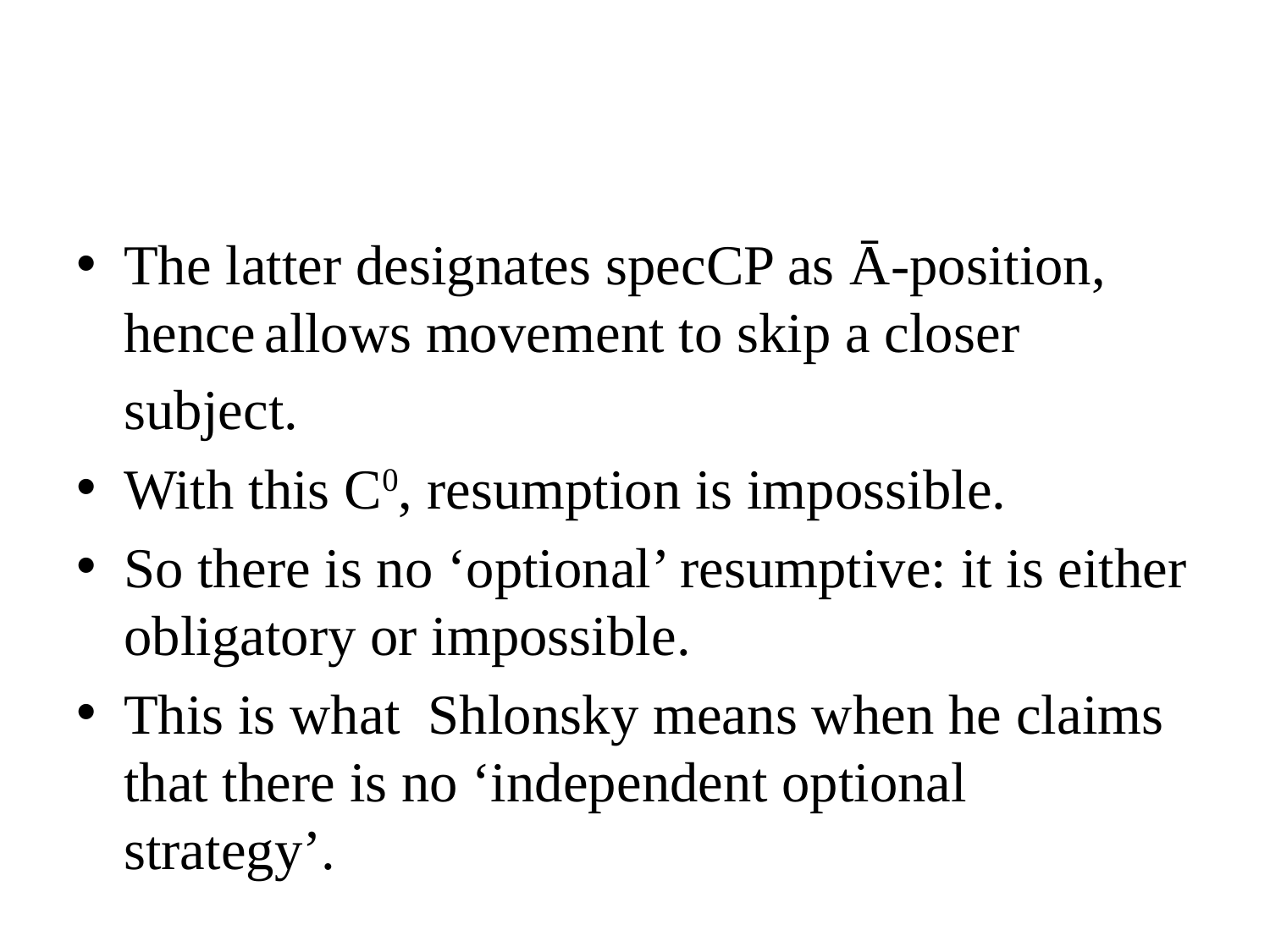

#
The latter designates specCP as Ā-position, hence allows movement to skip a closer subject.
With this C0, resumption is impossible.
So there is no ‘optional’ resumptive: it is either obligatory or impossible.
This is what  Shlonsky means when he claims that there is no ‘independent optional strategy’.